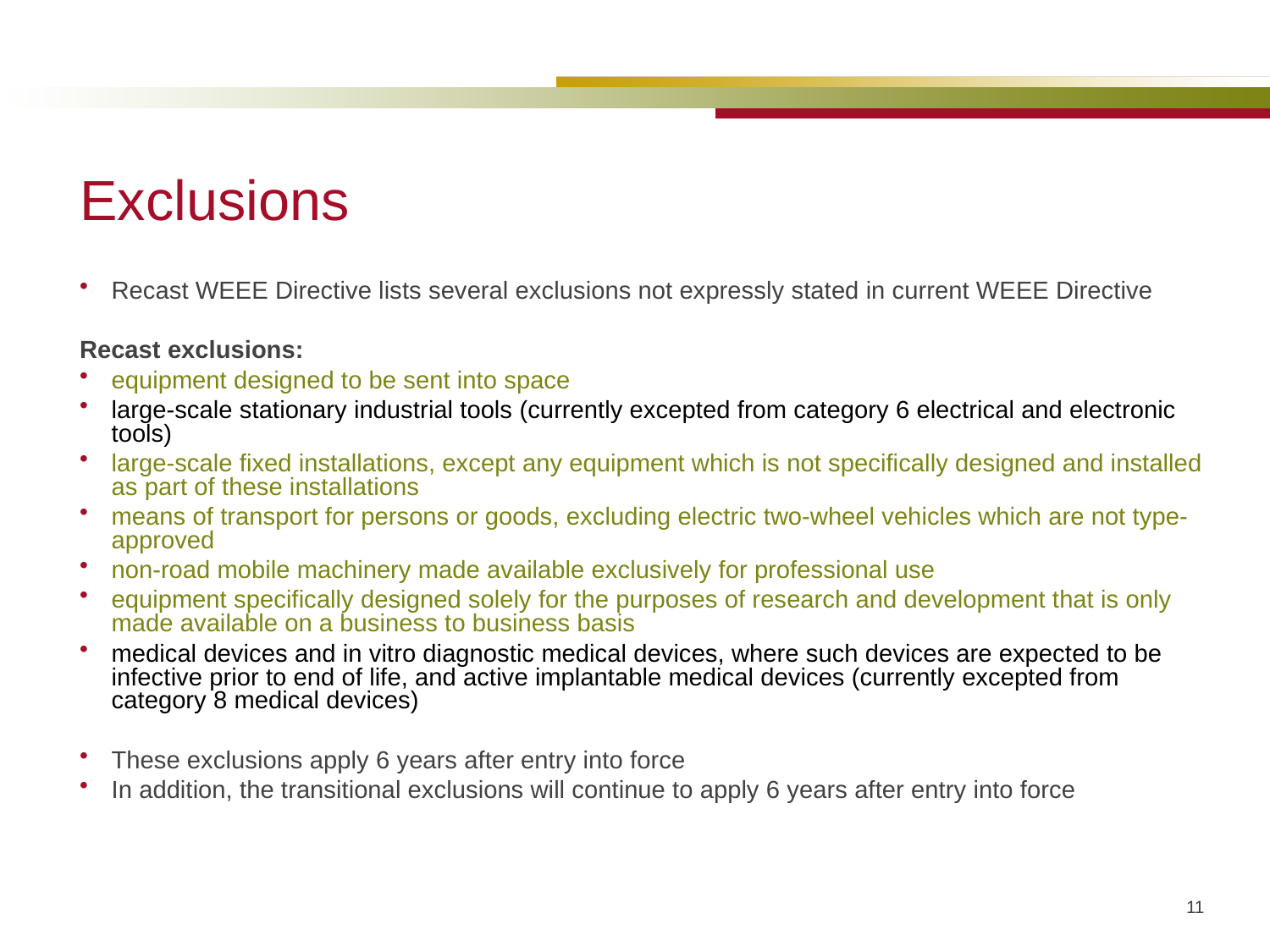

# Exclusions
Recast WEEE Directive lists several exclusions not expressly stated in current WEEE Directive

Recast exclusions:
equipment designed to be sent into space
large-scale stationary industrial tools (currently excepted from category 6 electrical and electronic tools)
large-scale fixed installations, except any equipment which is not specifically designed and installed as part of these installations
means of transport for persons or goods, excluding electric two-wheel vehicles which are not type-approved
non-road mobile machinery made available exclusively for professional use
equipment specifically designed solely for the purposes of research and development that is only made available on a business to business basis
medical devices and in vitro diagnostic medical devices, where such devices are expected to be infective prior to end of life, and active implantable medical devices (currently excepted from category 8 medical devices)

These exclusions apply 6 years after entry into force
In addition, the transitional exclusions will continue to apply 6 years after entry into force

11